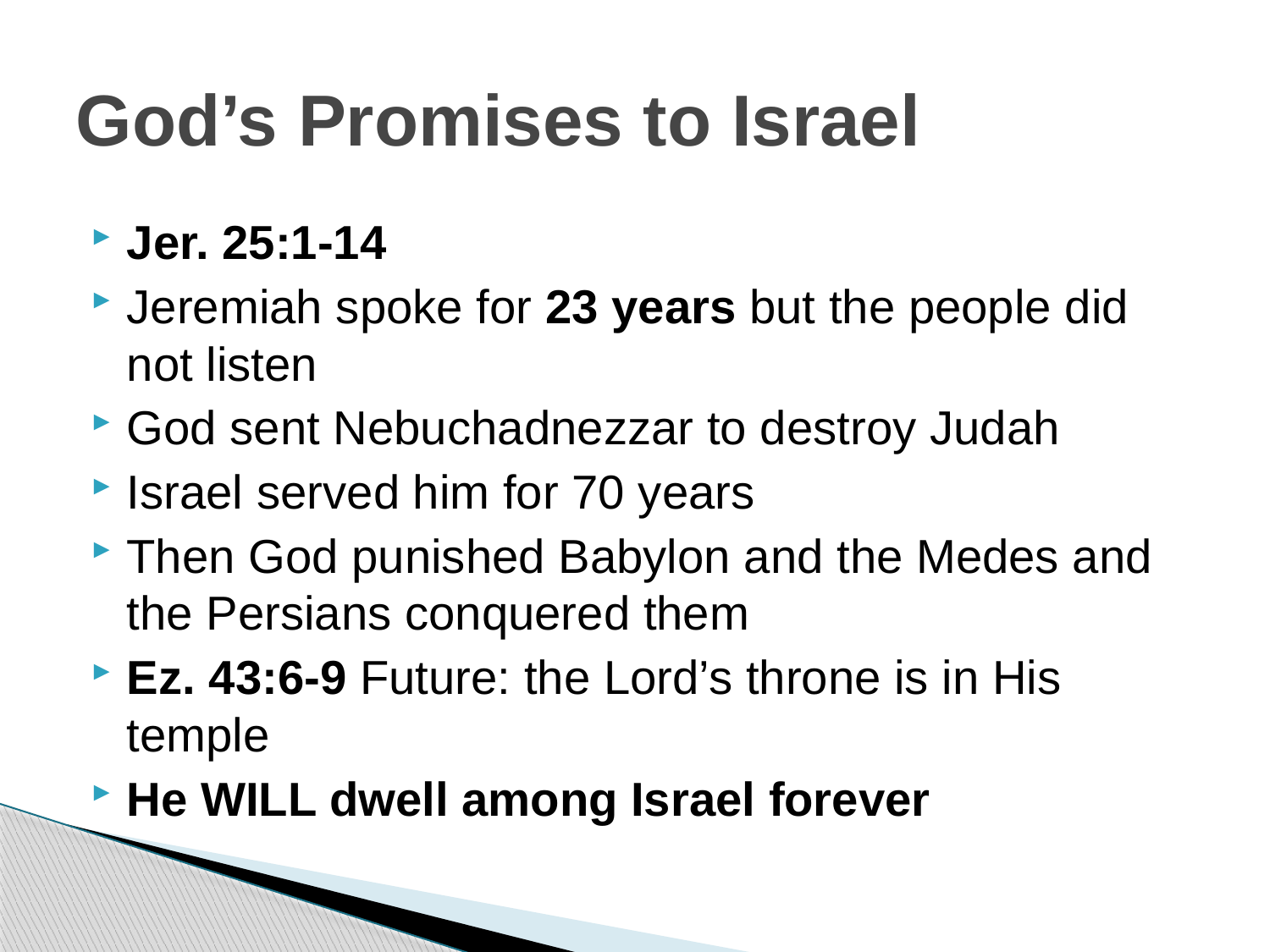

# God’s Promises to Israel
Jer. 25:1-14
Jeremiah spoke for 23 years but the people did not listen
God sent Nebuchadnezzar to destroy Judah
Israel served him for 70 years
Then God punished Babylon and the Medes and the Persians conquered them
Ez. 43:6-9 Future: the Lord’s throne is in His temple
He WILL dwell among Israel forever